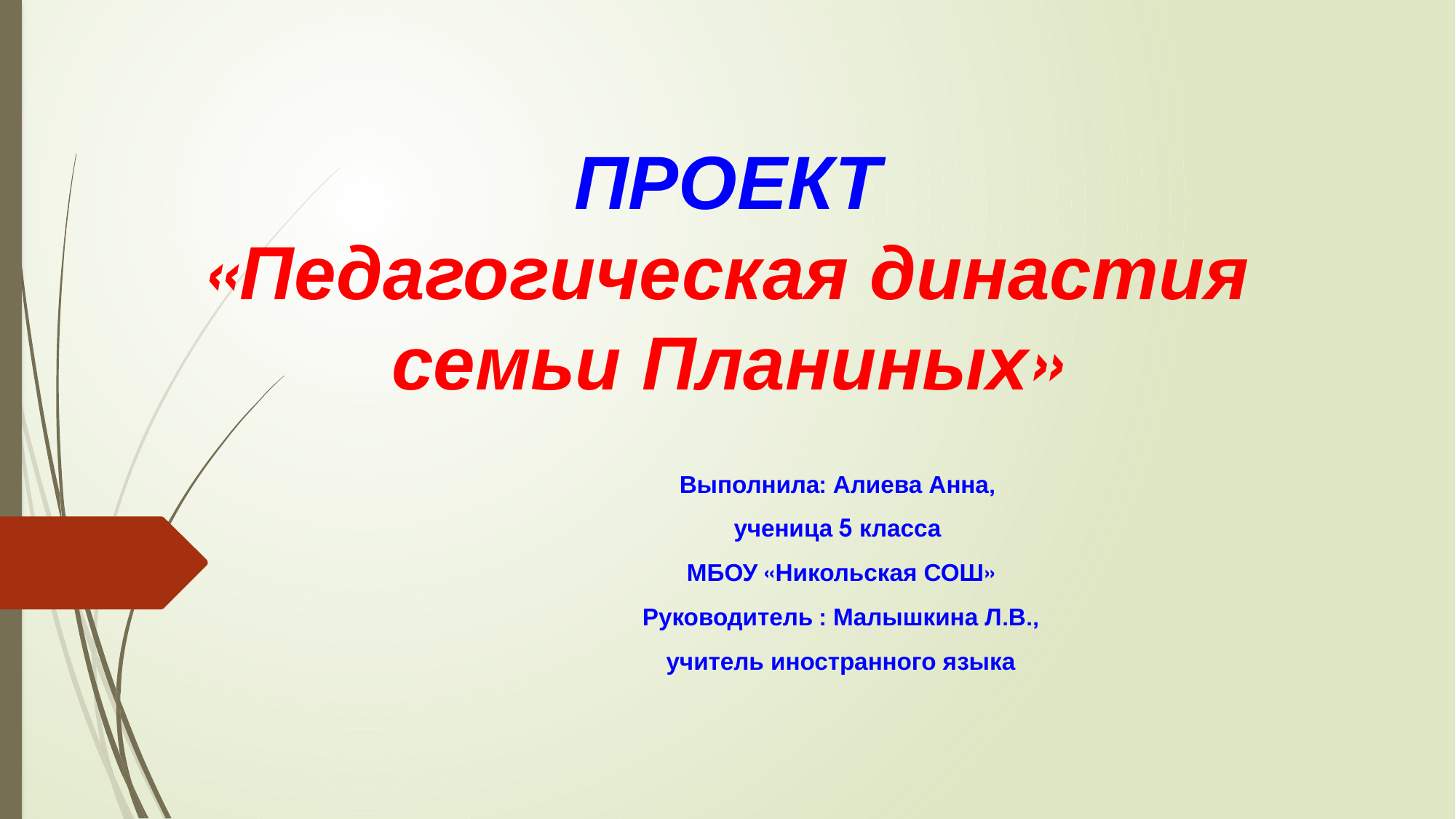

# ПРОЕКТ «Педагогическая династия семьи Планиных»
Выполнила: Алиева Анна,
ученица 5 класса
МБОУ «Никольская СОШ»
Руководитель : Малышкина Л.В.,
учитель иностранного языка